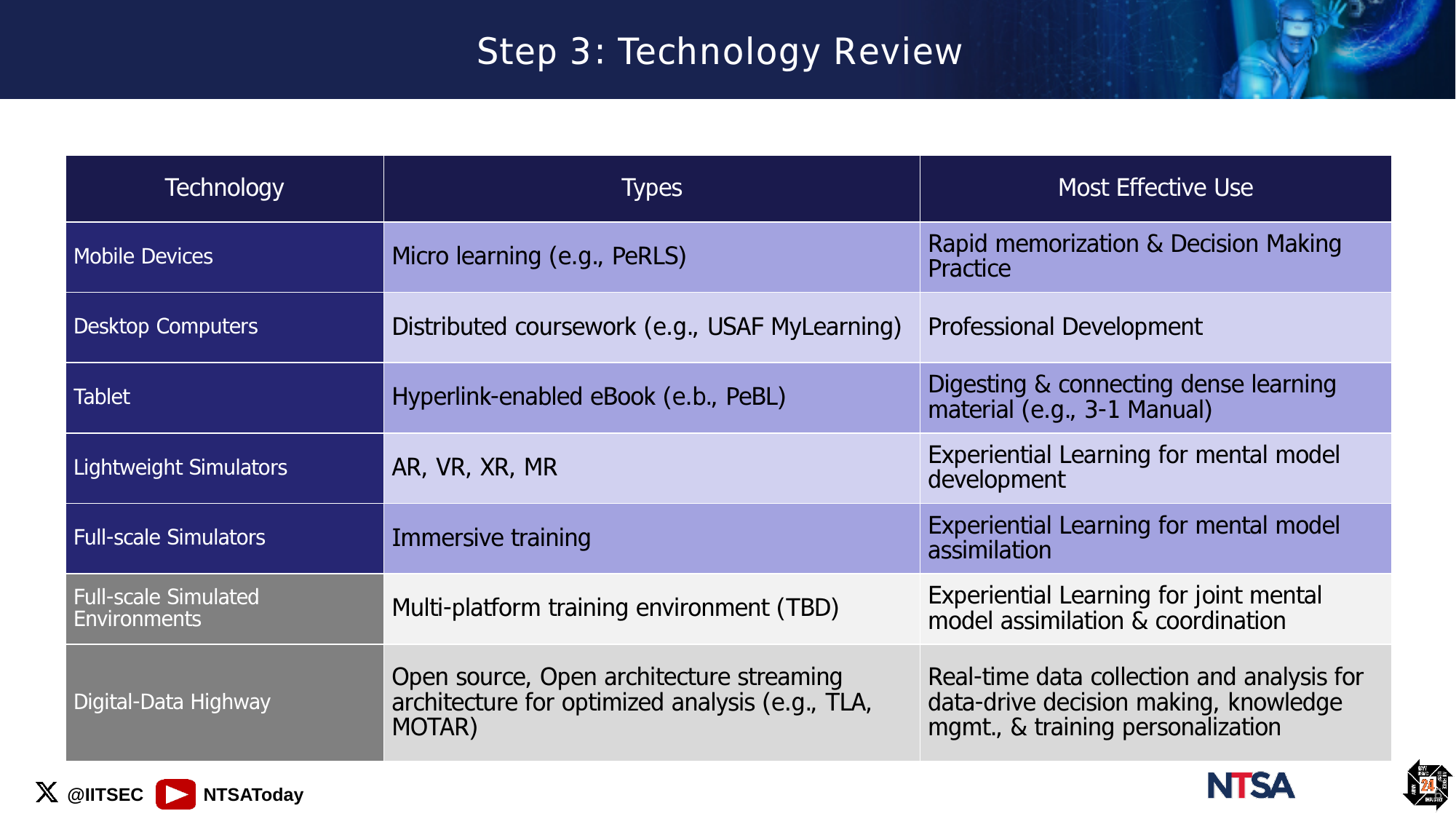

# Step 3: Technology Review
| Technology | Types | Most Effective Use |
| --- | --- | --- |
| Mobile Devices | Micro learning (e.g., PeRLS) | Rapid memorization & Decision Making Practice |
| Desktop Computers | Distributed coursework (e.g., USAF MyLearning) | Professional Development |
| Tablet | Hyperlink-enabled eBook (e.b., PeBL) | Digesting & connecting dense learning material (e.g., 3-1 Manual) |
| Lightweight Simulators | AR, VR, XR, MR | Experiential Learning for mental model development |
| Full-scale Simulators | Immersive training | Experiential Learning for mental model assimilation |
| Full-scale Simulated Environments | Multi-platform training environment (TBD) | Experiential Learning for joint mental model assimilation & coordination |
| Digital-Data Highway | Open source, Open architecture streaming architecture for optimized analysis (e.g., TLA, MOTAR) | Real-time data collection and analysis for data-drive decision making, knowledge mgmt., & training personalization |
6